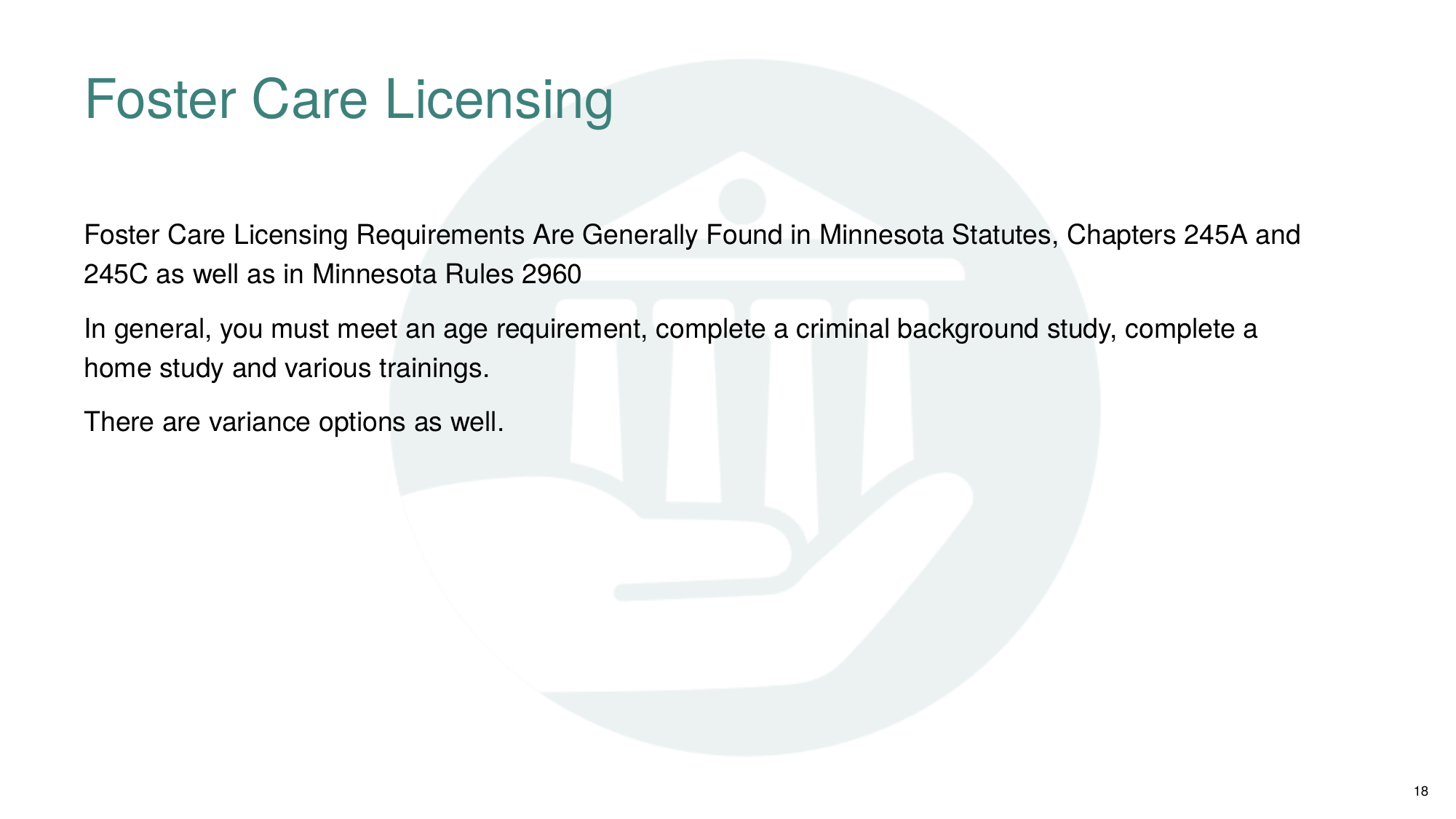

# Foster Care Licensing
Foster Care Licensing Requirements Are Generally Found in Minnesota Statutes, Chapters 245A and 245C as well as in Minnesota Rules 2960
In general, you must meet an age requirement, complete a criminal background study, complete a home study and various trainings.
There are variance options as well.

18